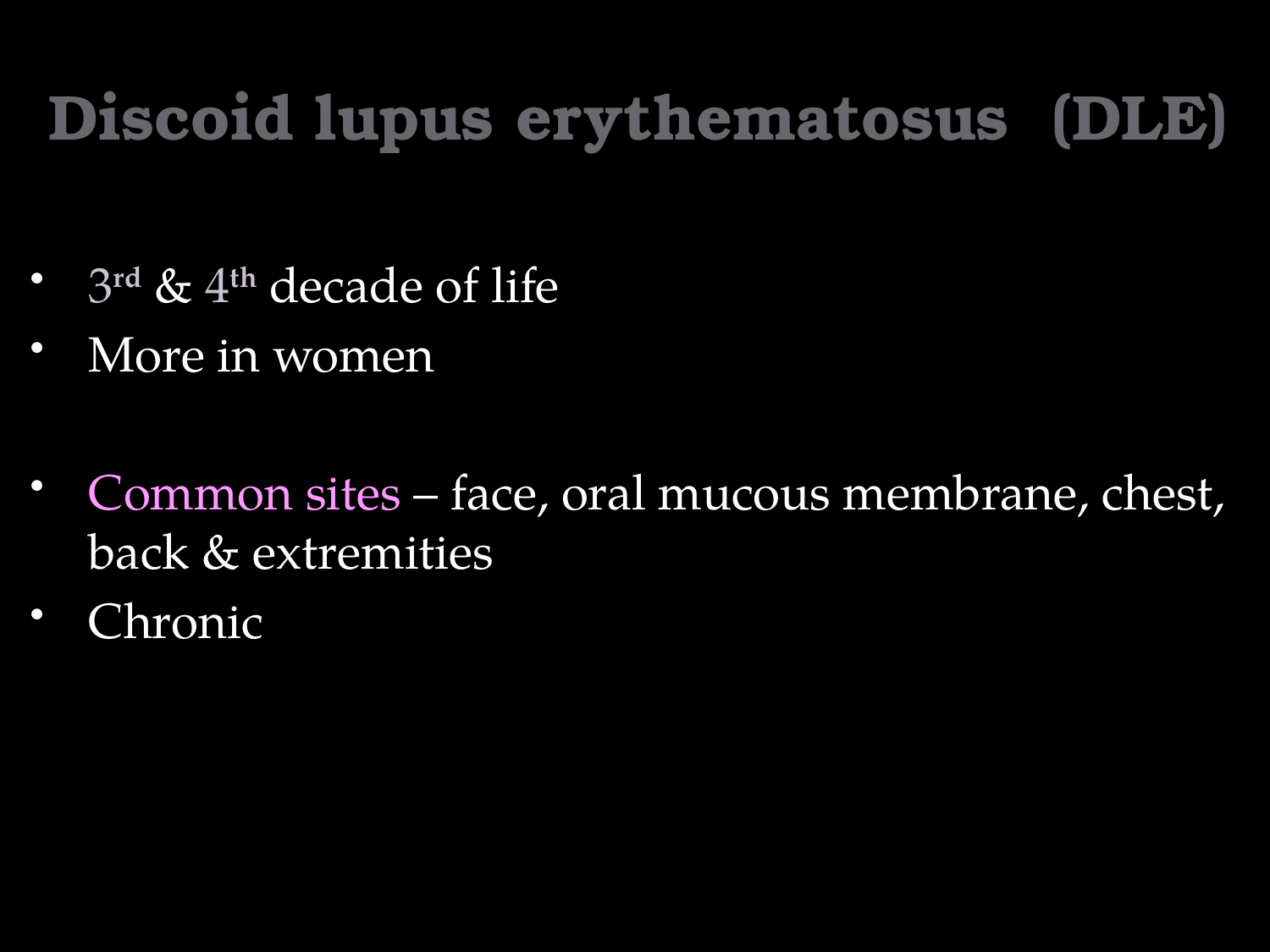

#
 Discoid lupus erythematosus  (DLE)

3rd & 4th decade of life
More in women

Common sites – face, oral mucous membrane, chest, back & extremities
Chronic